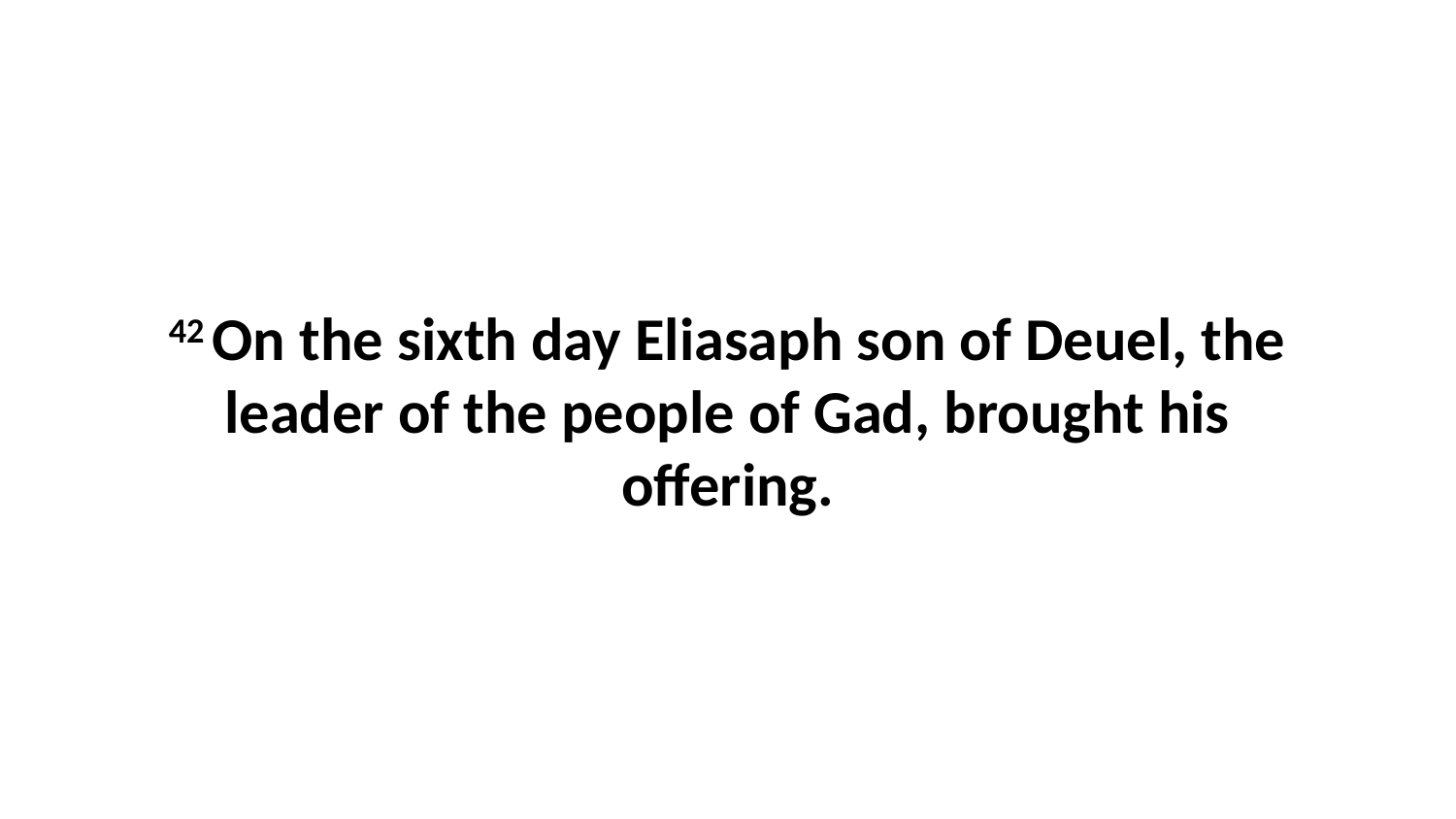

42 On the sixth day Eliasaph son of Deuel, the leader of the people of Gad, brought his offering.